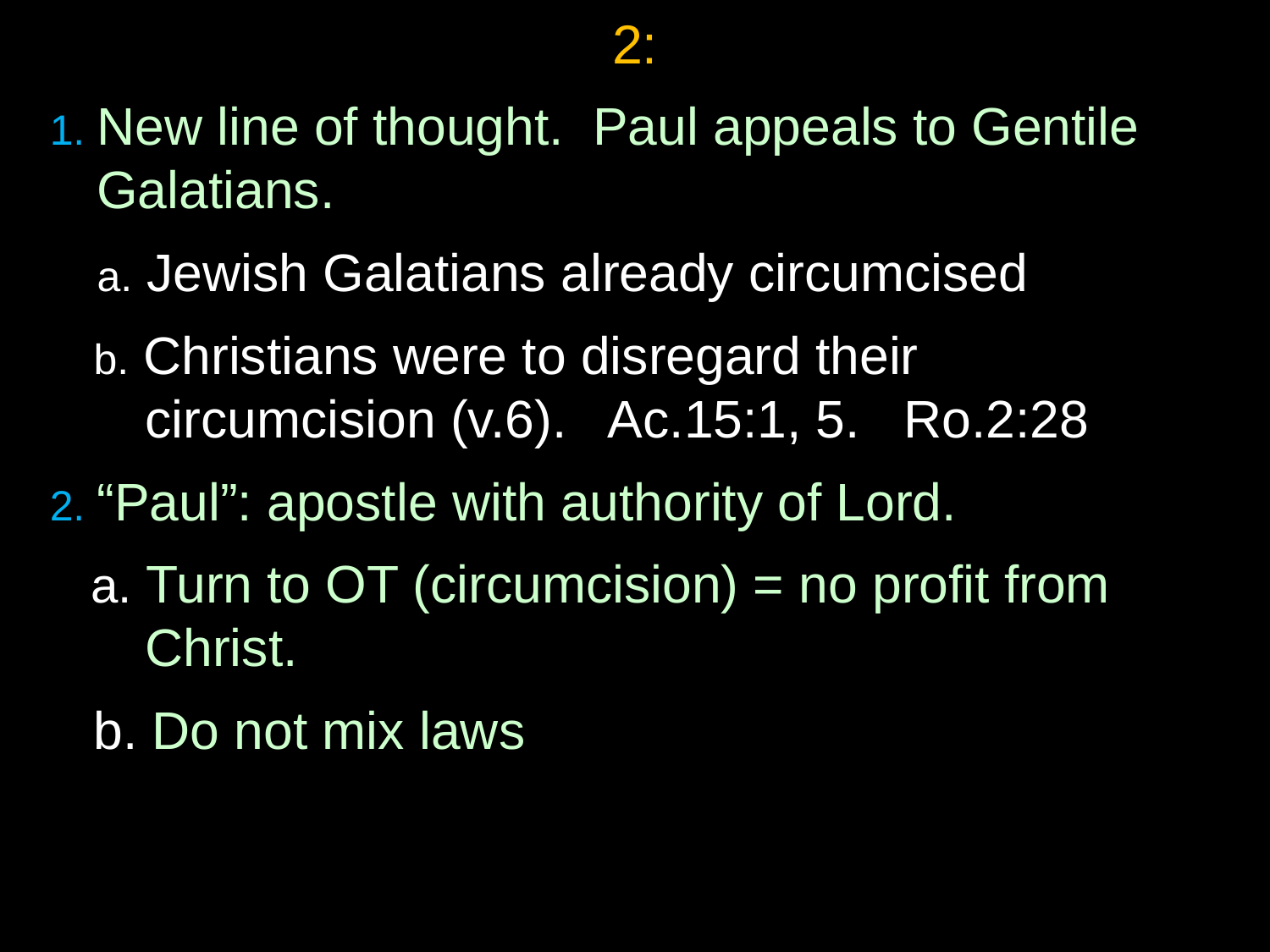

# 2:
1. New line of thought.  Paul appeals to Gentile Galatians.
	a. Jewish Galatians already circumcised
   b. Christians were to disregard their circumcision (v.6).   Ac.15:1, 5.   Ro.2:28
2. “Paul”: apostle with authority of Lord.
   a. Turn to OT (circumcision) = no profit from Christ.
   b. Do not mix laws